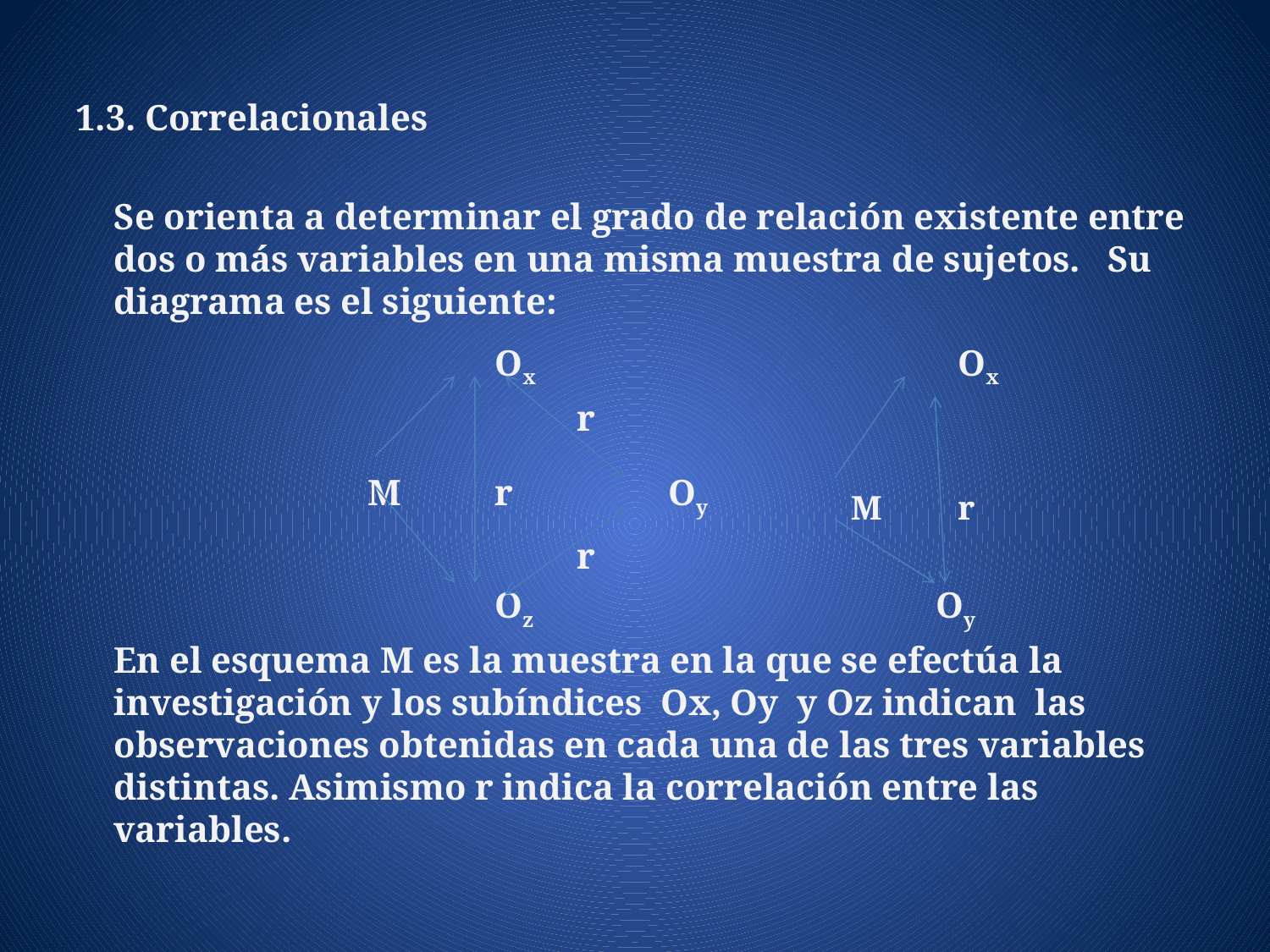

1.3. Correlacionales

 	Se orienta a determinar el grado de relación existente entre dos o más variables en una misma muestra de sujetos.   Su diagrama es el siguiente:
				Ox			         Ox
				         r
			M	r                 Oy                           M         r
				         r
				Oz                                                                            Oy
	En el esquema M es la muestra en la que se efectúa la investigación y los subíndices  Ox, Oy  y Oz indican  las observaciones obtenidas en cada una de las tres variables distintas. Asimismo r indica la correlación entre las variables.